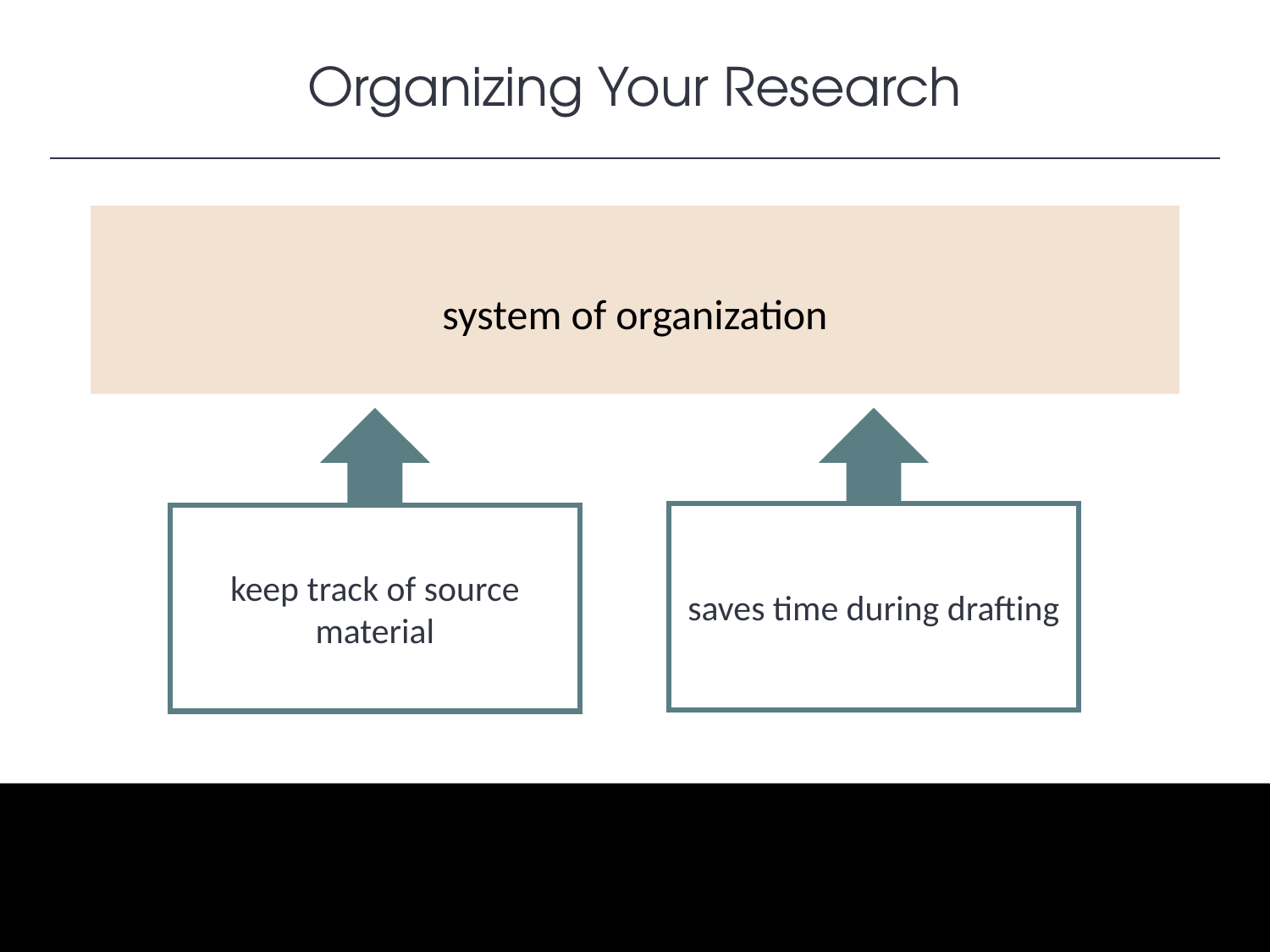

Organizing Your Research
HAWKES LEARNING
system of organization

saves time during drafting
keep track of source material